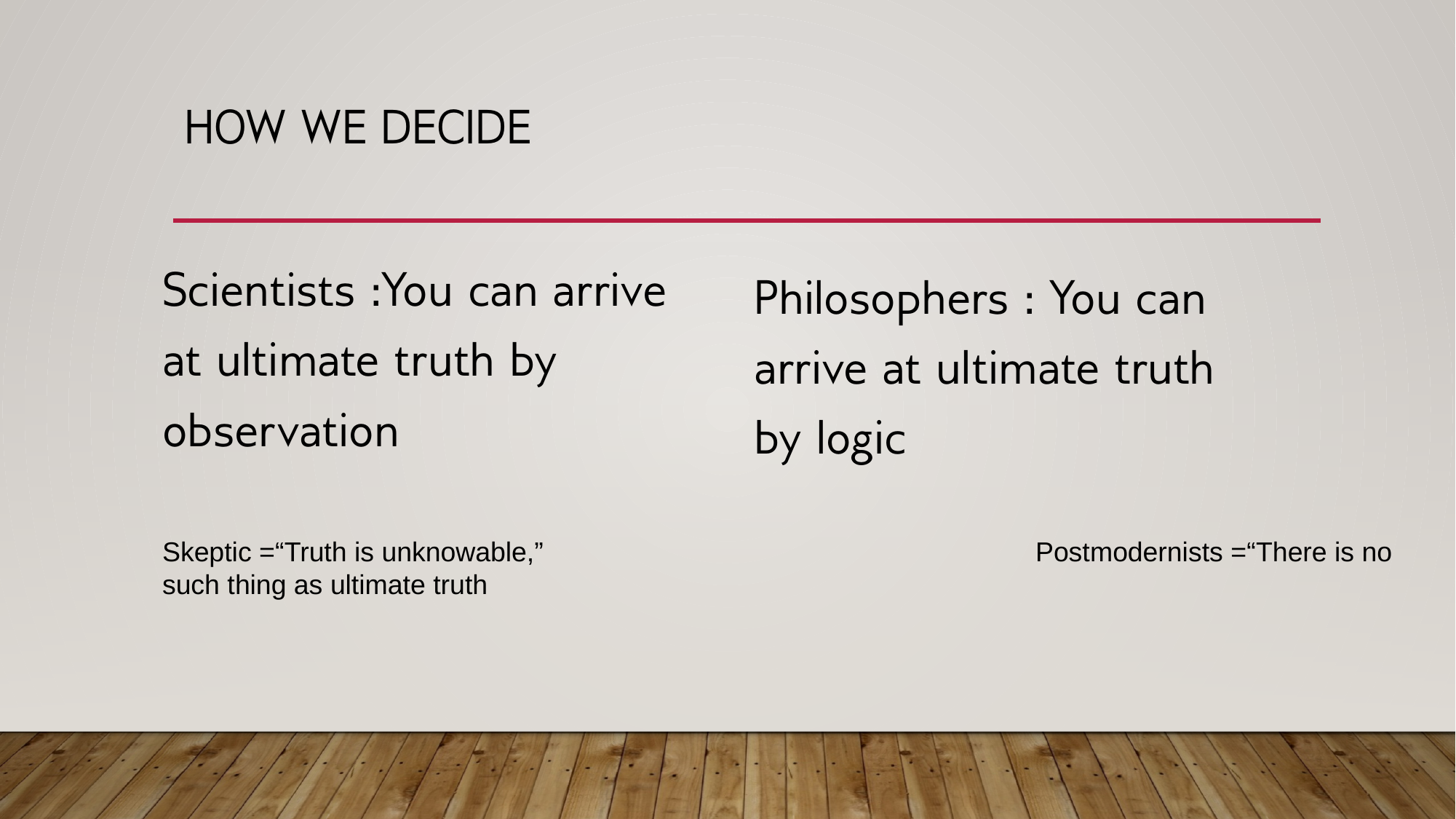

# How we decide
Scientists :You can arrive at ultimate truth by observation
Philosophers : You can arrive at ultimate truth by logic
Skeptic =“Truth is unknowable,”  					Postmodernists =“There is no such thing as ultimate truth